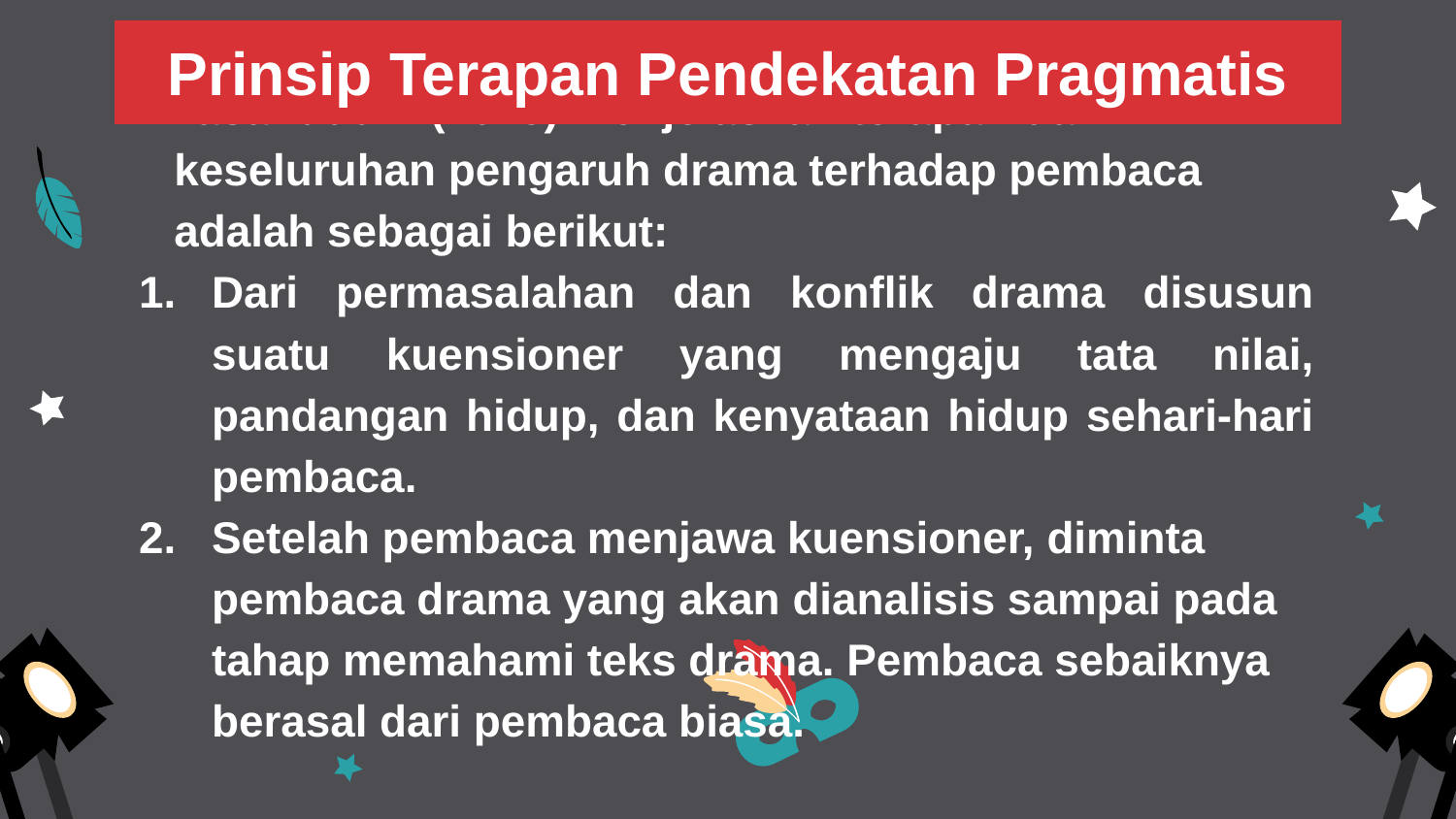

Prinsip Terapan Pendekatan Pragmatis
  Hasanuddin (2015) menjelaskan terapan dari keseluruhan pengaruh drama terhadap pembaca adalah sebagai berikut:
Dari permasalahan dan konflik drama disusun suatu kuensioner yang mengaju tata nilai, pandangan hidup, dan kenyataan hidup sehari-hari pembaca.
Setelah pembaca menjawa kuensioner, diminta pembaca drama yang akan dianalisis sampai pada tahap memahami teks drama. Pembaca sebaiknya berasal dari pembaca biasa.